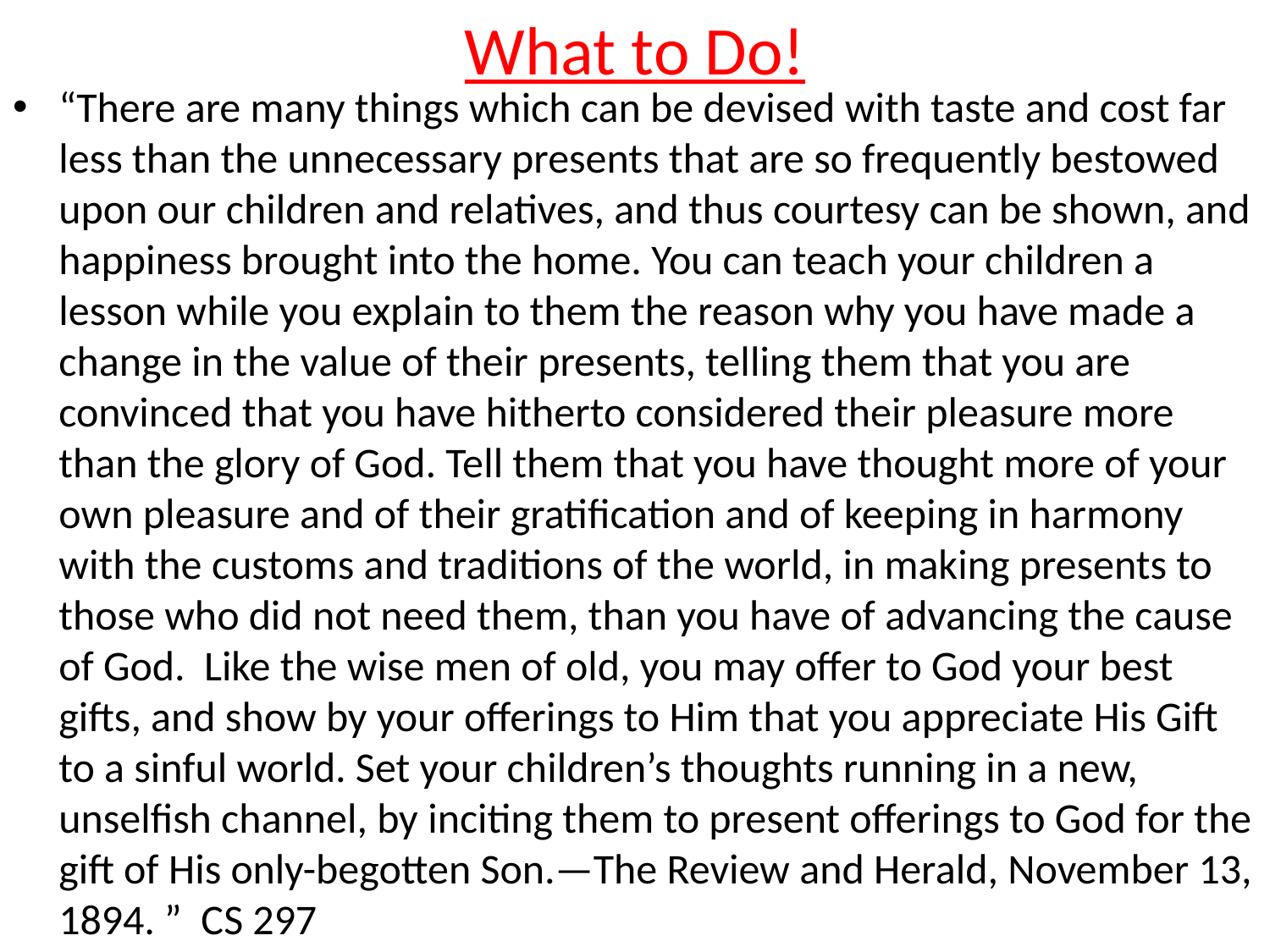

# What to Do!
“There are many things which can be devised with taste and cost far less than the unnecessary presents that are so frequently bestowed upon our children and relatives, and thus courtesy can be shown, and happiness brought into the home. You can teach your children a lesson while you explain to them the reason why you have made a change in the value of their presents, telling them that you are convinced that you have hitherto considered their pleasure more than the glory of God. Tell them that you have thought more of your own pleasure and of their gratification and of keeping in harmony with the customs and traditions of the world, in making presents to those who did not need them, than you have of advancing the cause of God.  Like the wise men of old, you may offer to God your best gifts, and show by your offerings to Him that you appreciate His Gift to a sinful world. Set your children’s thoughts running in a new, unselfish channel, by inciting them to present offerings to God for the gift of His only-begotten Son.—The Review and Herald, November 13, 1894. ”  CS 297